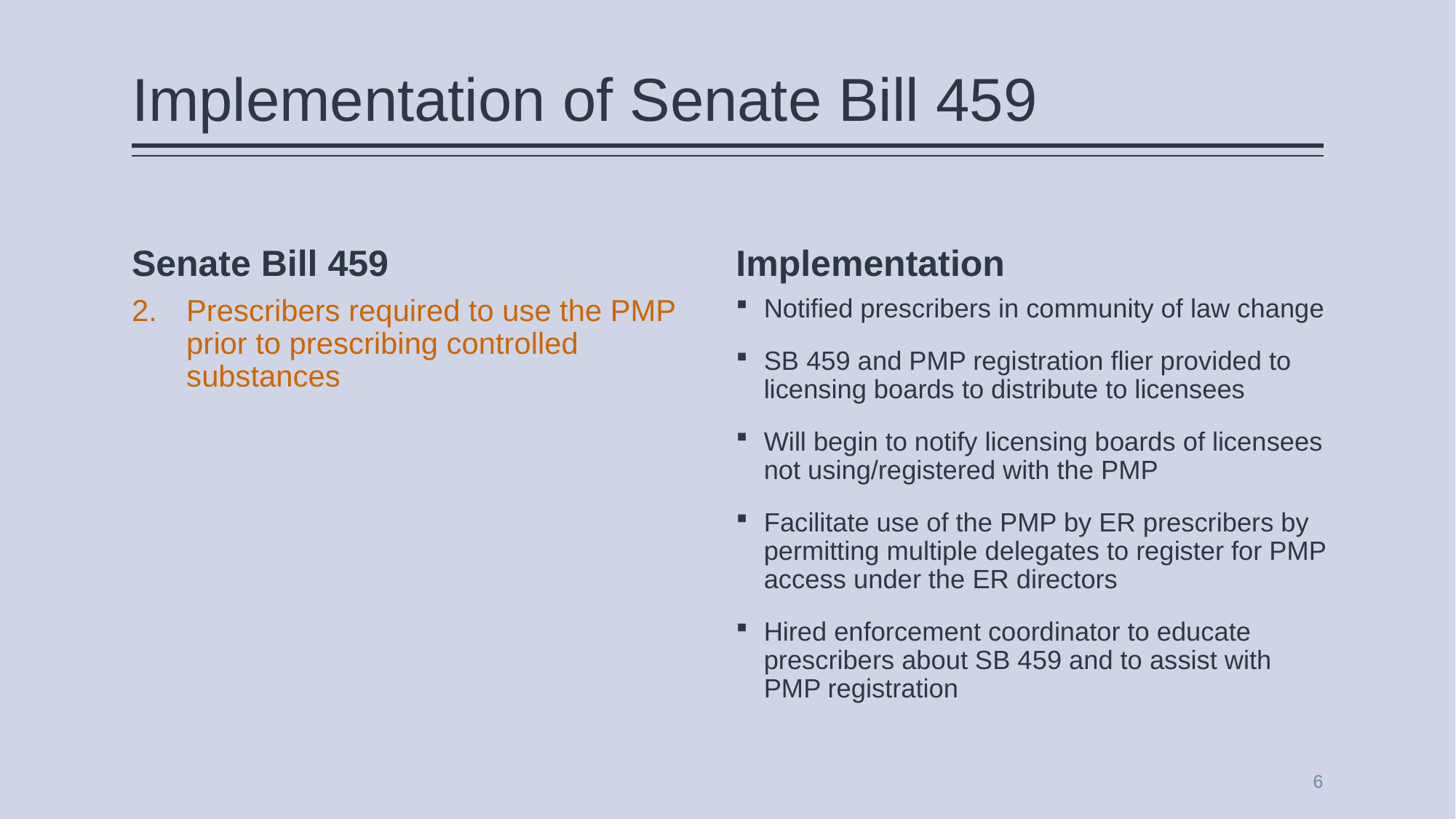

# Implementation of Senate Bill 459
Senate Bill 459
Implementation
Prescribers required to use the PMP prior to prescribing controlled substances
Notified prescribers in community of law change
SB 459 and PMP registration flier provided to licensing boards to distribute to licensees
Will begin to notify licensing boards of licensees not using/registered with the PMP
Facilitate use of the PMP by ER prescribers by permitting multiple delegates to register for PMP access under the ER directors
Hired enforcement coordinator to educate prescribers about SB 459 and to assist with PMP registration

6